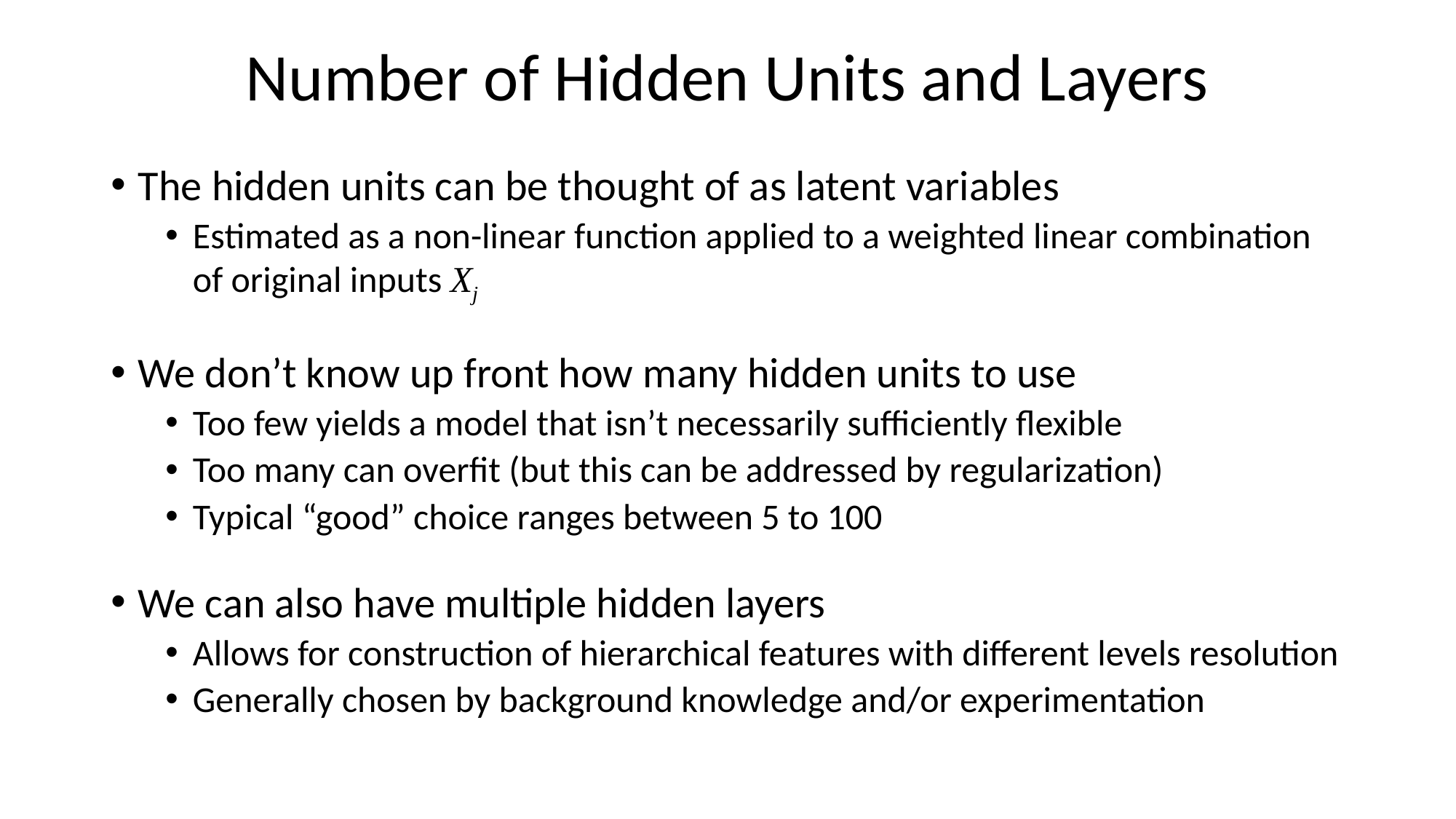

# Number of Hidden Units and Layers
The hidden units can be thought of as latent variables
Estimated as a non-linear function applied to a weighted linear combination of original inputs Xj

We don’t know up front how many hidden units to use
Too few yields a model that isn’t necessarily sufficiently flexible
Too many can overfit (but this can be addressed by regularization)
Typical “good” choice ranges between 5 to 100

We can also have multiple hidden layers
Allows for construction of hierarchical features with different levels resolution
Generally chosen by background knowledge and/or experimentation